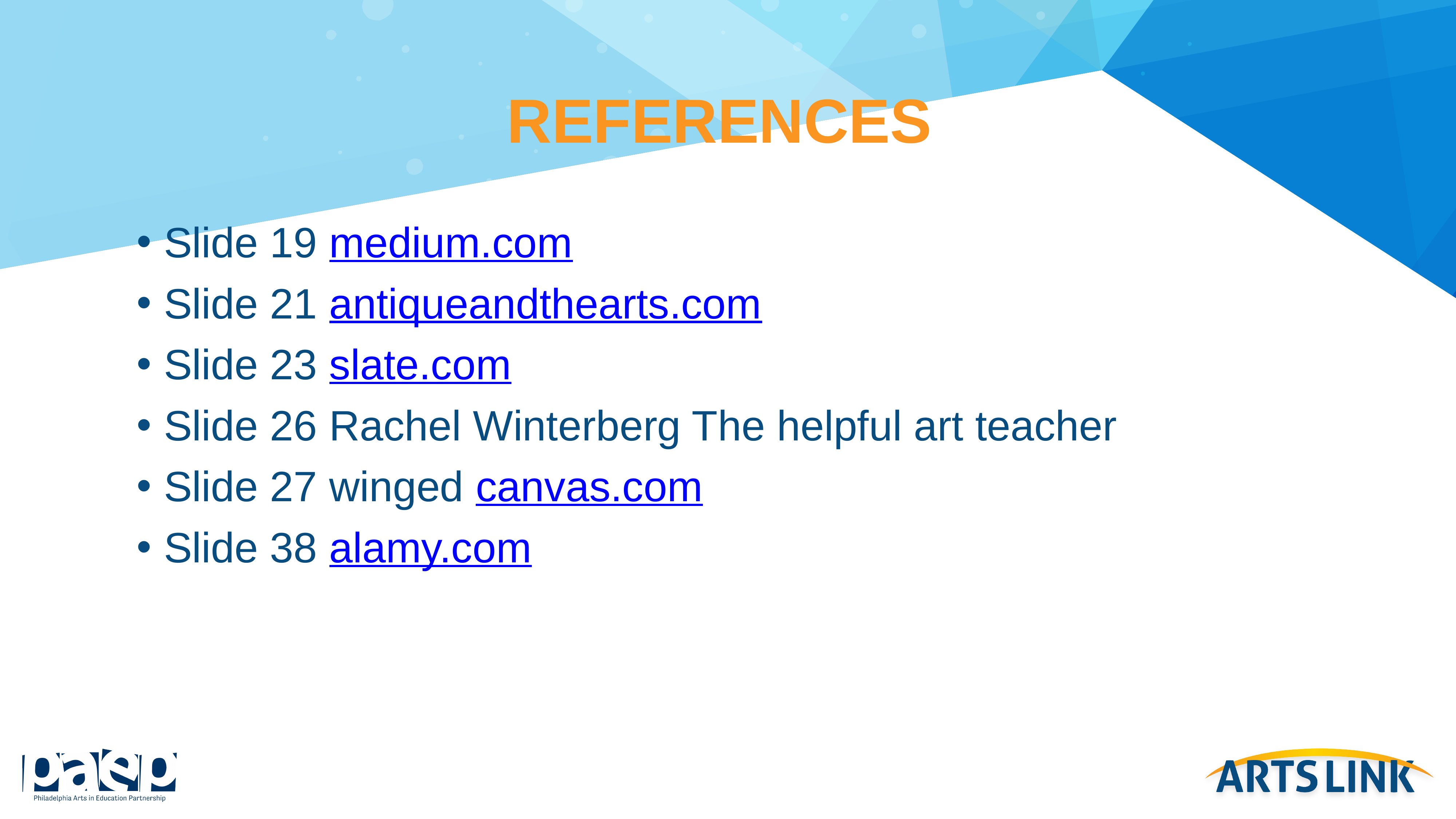

# References
Slide 19 medium.com
Slide 21 antiqueandthearts.com
Slide 23 slate.com
Slide 26 Rachel Winterberg The helpful art teacher
Slide 27 winged canvas.com
Slide 38 alamy.com